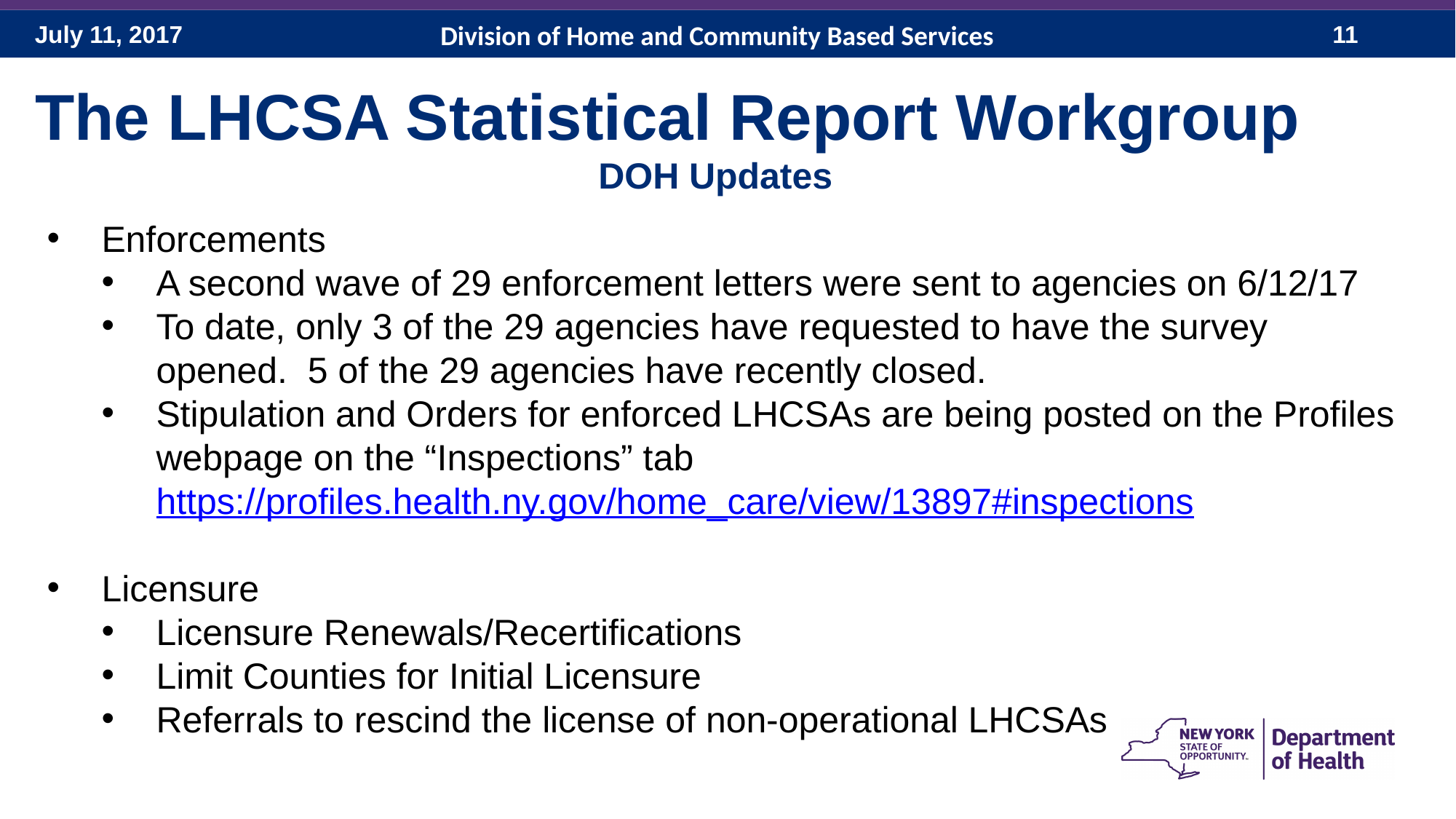

Division of Home and Community Based Services
The LHCSA Statistical Report Workgroup
DOH Updates
Enforcements
A second wave of 29 enforcement letters were sent to agencies on 6/12/17
To date, only 3 of the 29 agencies have requested to have the survey opened.  5 of the 29 agencies have recently closed.
Stipulation and Orders for enforced LHCSAs are being posted on the Profiles webpage on the “Inspections” tab https://profiles.health.ny.gov/home_care/view/13897#inspections

Licensure
Licensure Renewals/Recertifications
Limit Counties for Initial Licensure
Referrals to rescind the license of non-operational LHCSAs